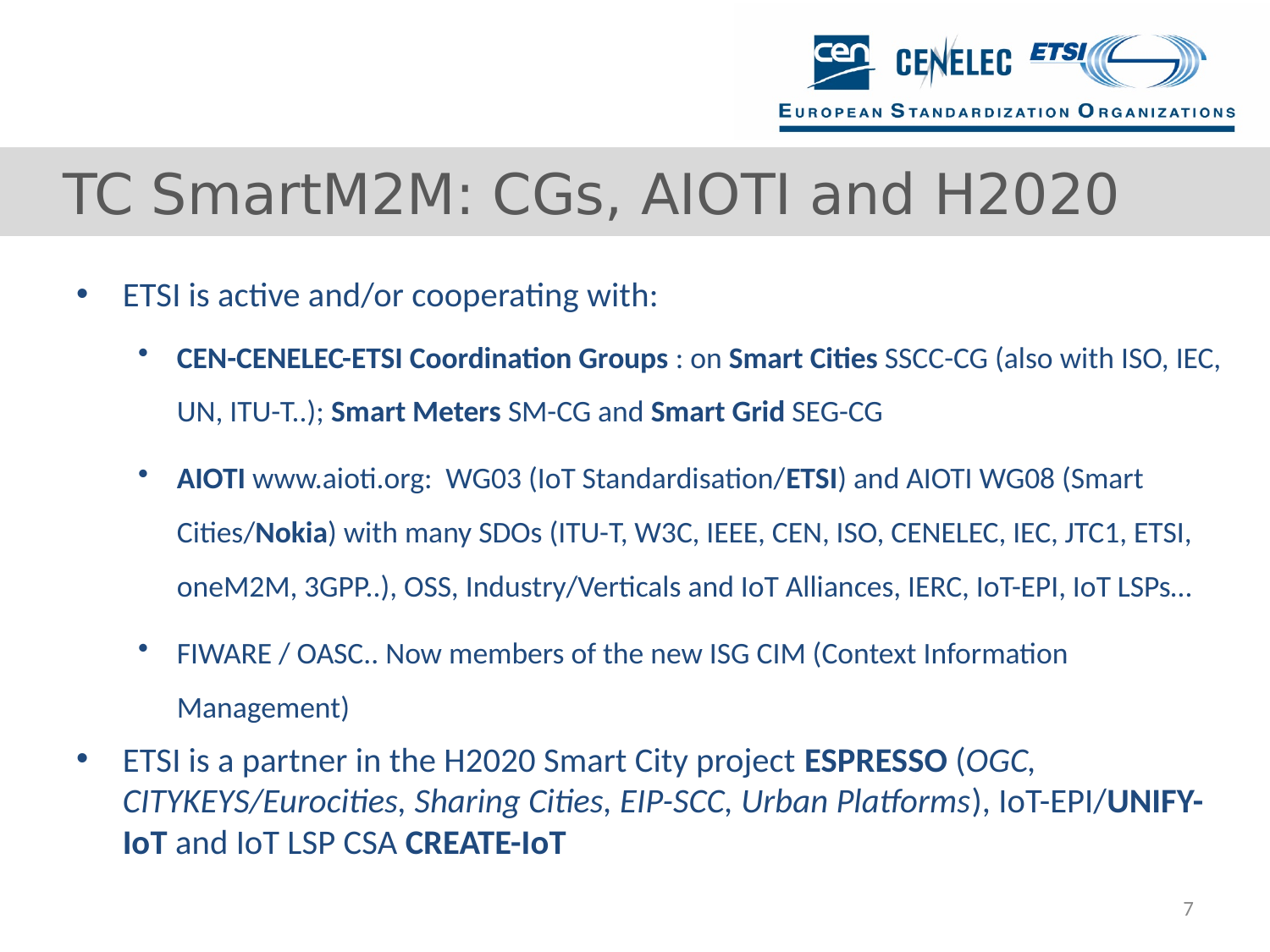

# TC SmartM2M: CGs, AIOTI and H2020
ETSI is active and/or cooperating with:
CEN-CENELEC-ETSI Coordination Groups : on Smart Cities SSCC-CG (also with ISO, IEC, UN, ITU-T..); Smart Meters SM-CG and Smart Grid SEG-CG
AIOTI www.aioti.org:  WG03 (IoT Standardisation/ETSI) and AIOTI WG08 (Smart Cities/Nokia) with many SDOs (ITU-T, W3C, IEEE, CEN, ISO, CENELEC, IEC, JTC1, ETSI, oneM2M, 3GPP..), OSS, Industry/Verticals and IoT Alliances, IERC, IoT-EPI, IoT LSPs…
FIWARE / OASC.. Now members of the new ISG CIM (Context Information Management)
ETSI is a partner in the H2020 Smart City project ESPRESSO (OGC, CITYKEYS/Eurocities, Sharing Cities, EIP-SCC, Urban Platforms), IoT-EPI/UNIFY-IoT and IoT LSP CSA CREATE-IoT
7